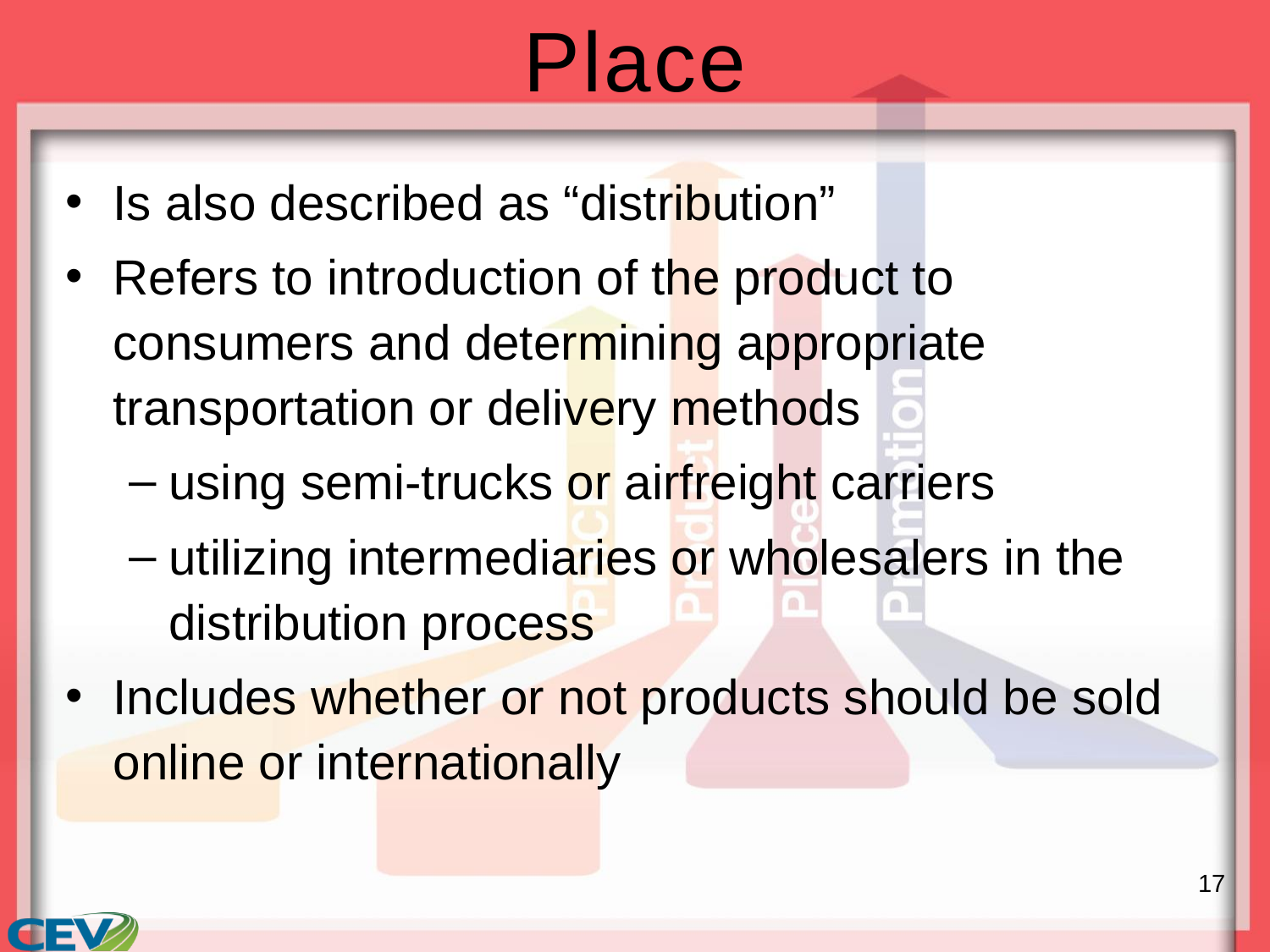

# Place
Is also described as “distribution”
Refers to introduction of the product to consumers and determining appropriate transportation or delivery methods
using semi-trucks or airfreight carriers
utilizing intermediaries or wholesalers in the distribution process
Includes whether or not products should be sold online or internationally

17